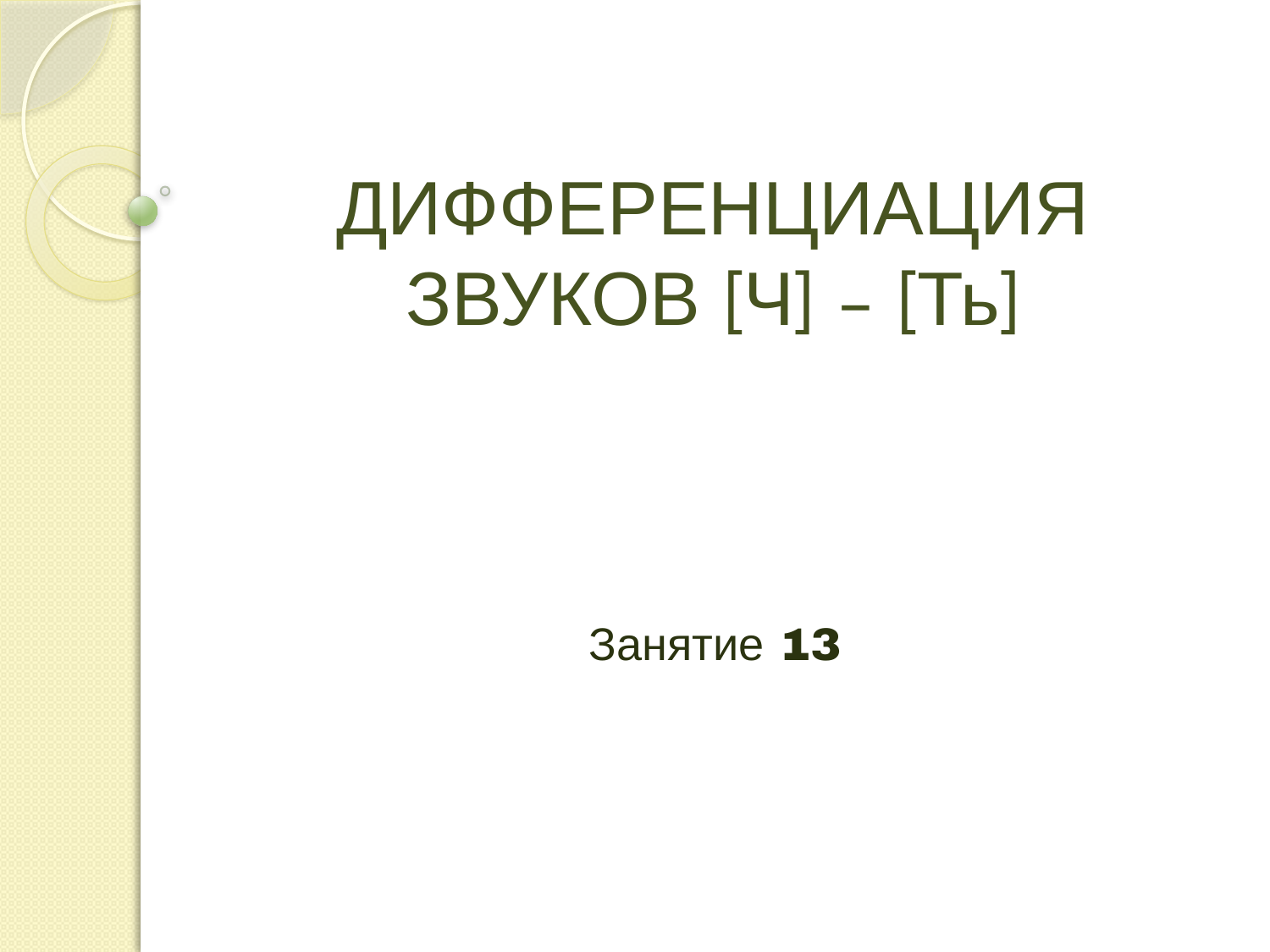

# ДИФФЕРЕНЦИАЦИЯ ЗВУКОВ [Ч] – [Ть]
Занятие 13